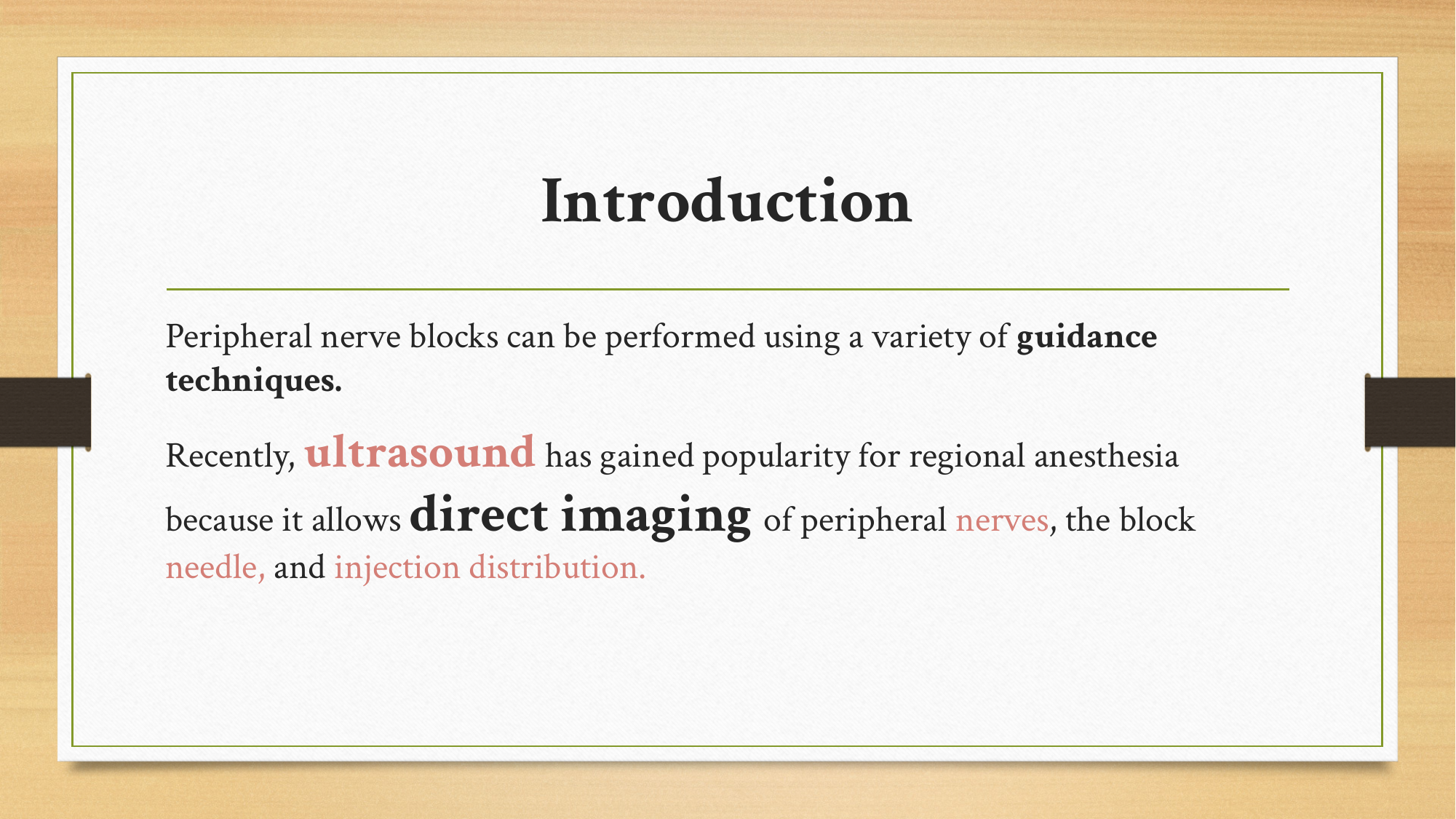

# Introduction
Peripheral nerve blocks can be performed using a variety of guidance techniques.
Recently, ultrasound has gained popularity for regional anesthesia because it allows direct imaging of peripheral nerves, the block needle, and injection distribution.